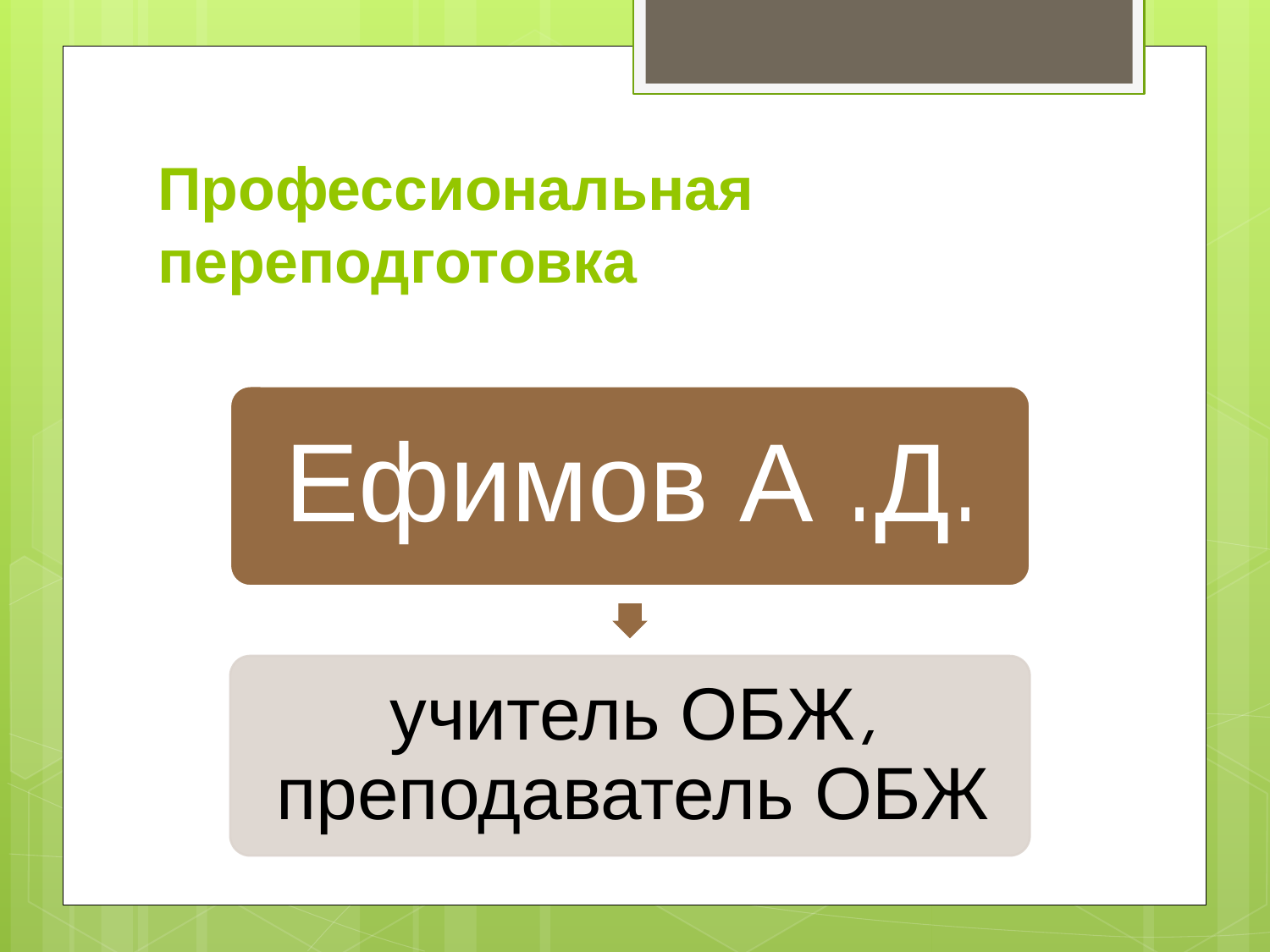

# Профессиональная переподготовка
Ефимов А .Д.
учитель ОБЖ, преподаватель ОБЖ